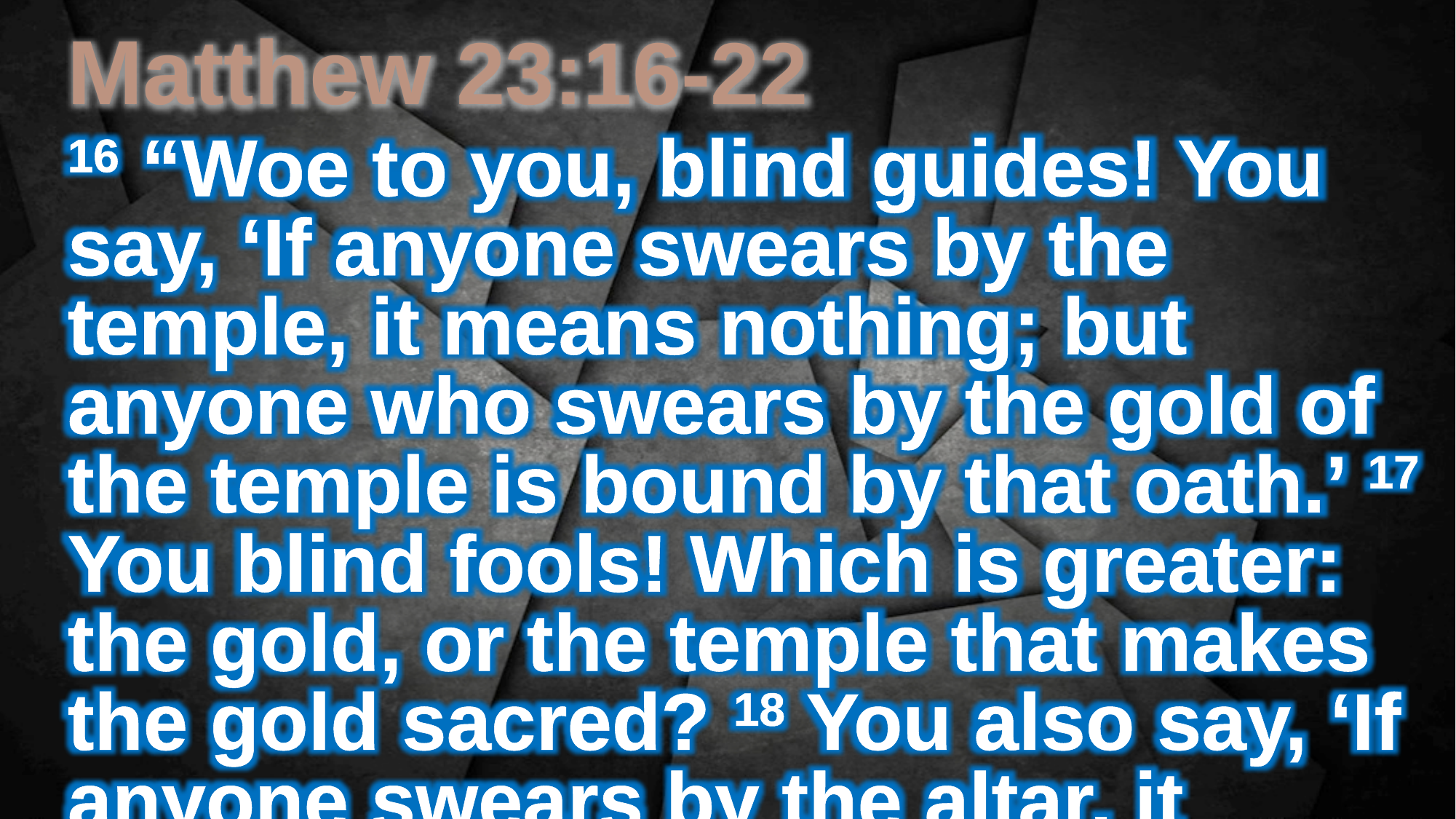

Matthew 23:16-22
16 “Woe to you, blind guides! You say, ‘If anyone swears by the temple, it means nothing; but anyone who swears by the gold of the temple is bound by that oath.’ 17 You blind fools! Which is greater: the gold, or the temple that makes the gold sacred? 18 You also say, ‘If anyone swears by the altar, it means nothing; but anyone who swears by the gift on the altar is bound by